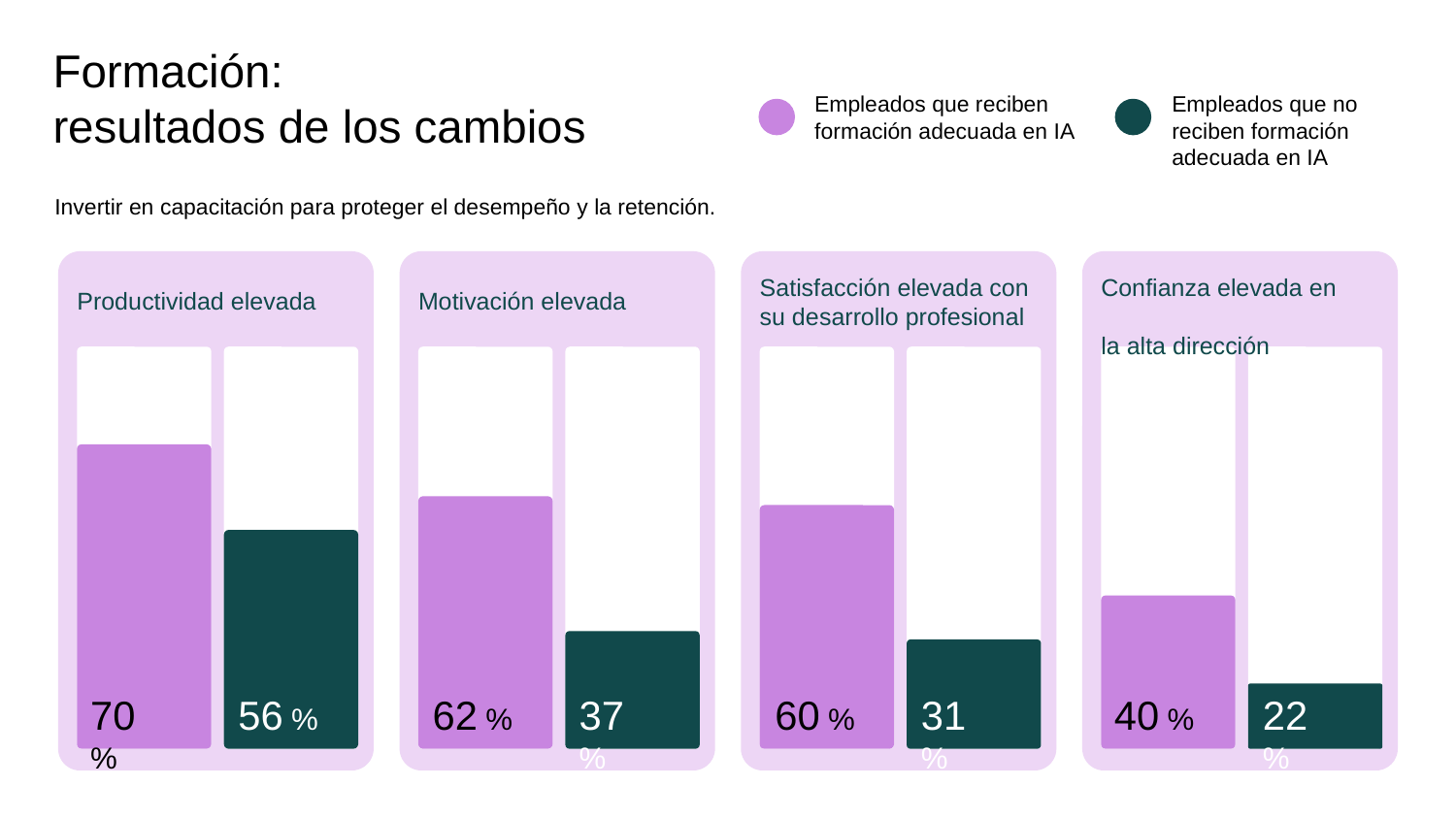

Formación:
resultados de los cambios
Empleados que no reciben formación adecuada en IA
Empleados que reciben formación adecuada en IA

Invertir en capacitación para proteger el desempeño y la retención.

Satisfacción elevada con su desarrollo profesional
Confianza elevada en
la alta dirección
Productividad elevada
Motivación elevada

70 %
56 %
62 %
37 %
60 %
31 %
40 %
22 %